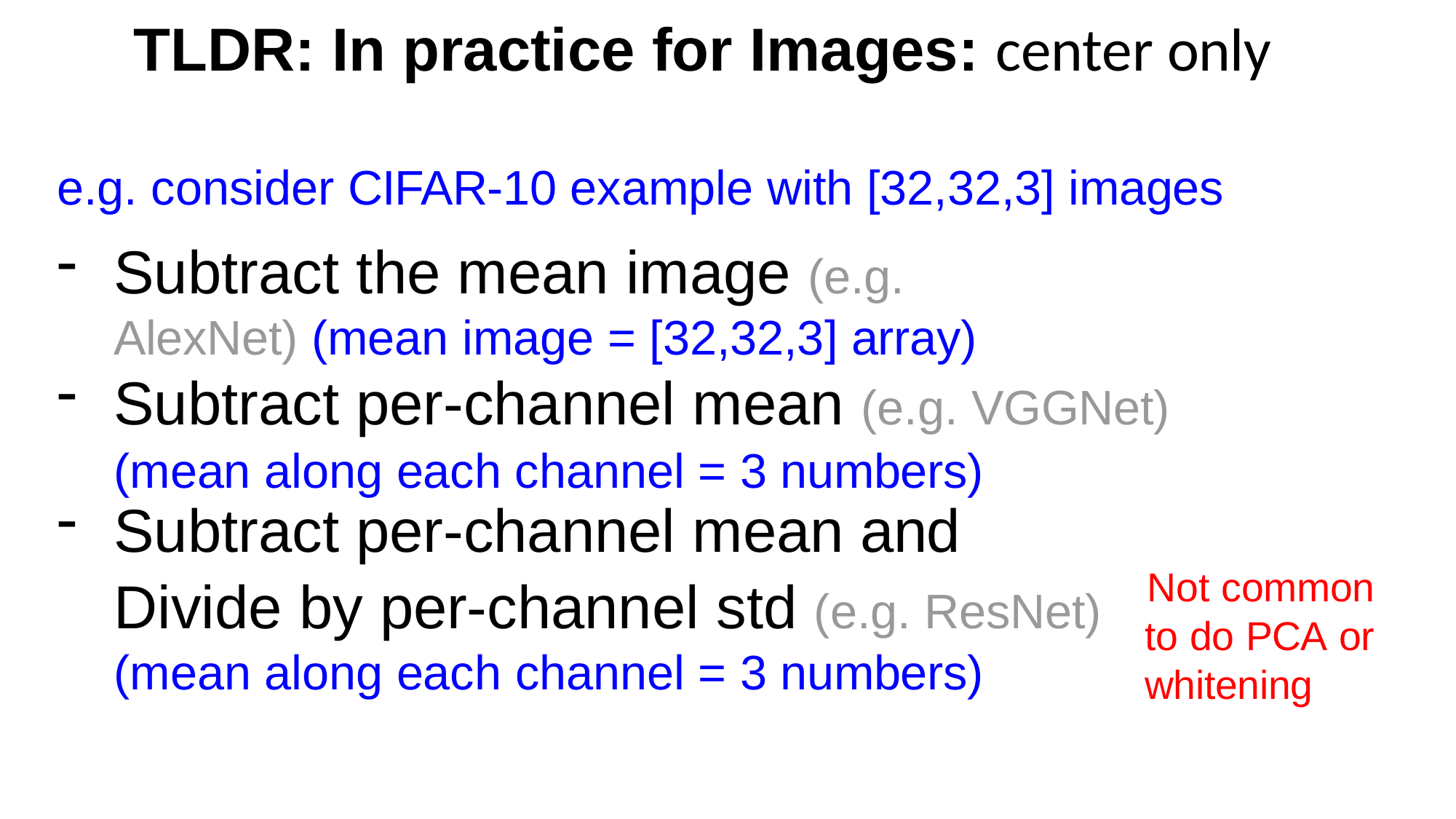

# TLDR: In practice for Images: center only
e.g. consider CIFAR-10 example with [32,32,3] images
Subtract the mean image (e.g. AlexNet) (mean image = [32,32,3] array)
Subtract per-channel mean (e.g. VGGNet) (mean along each channel = 3 numbers)
Subtract per-channel mean and
Not common
Divide by per-channel std (e.g. ResNet) (mean along each channel = 3 numbers)
38
April 25, 2023
Fei-Fei Li, Yunzhu Li, Ruohan Gao
to do PCA or whitening
Lecture 7 -